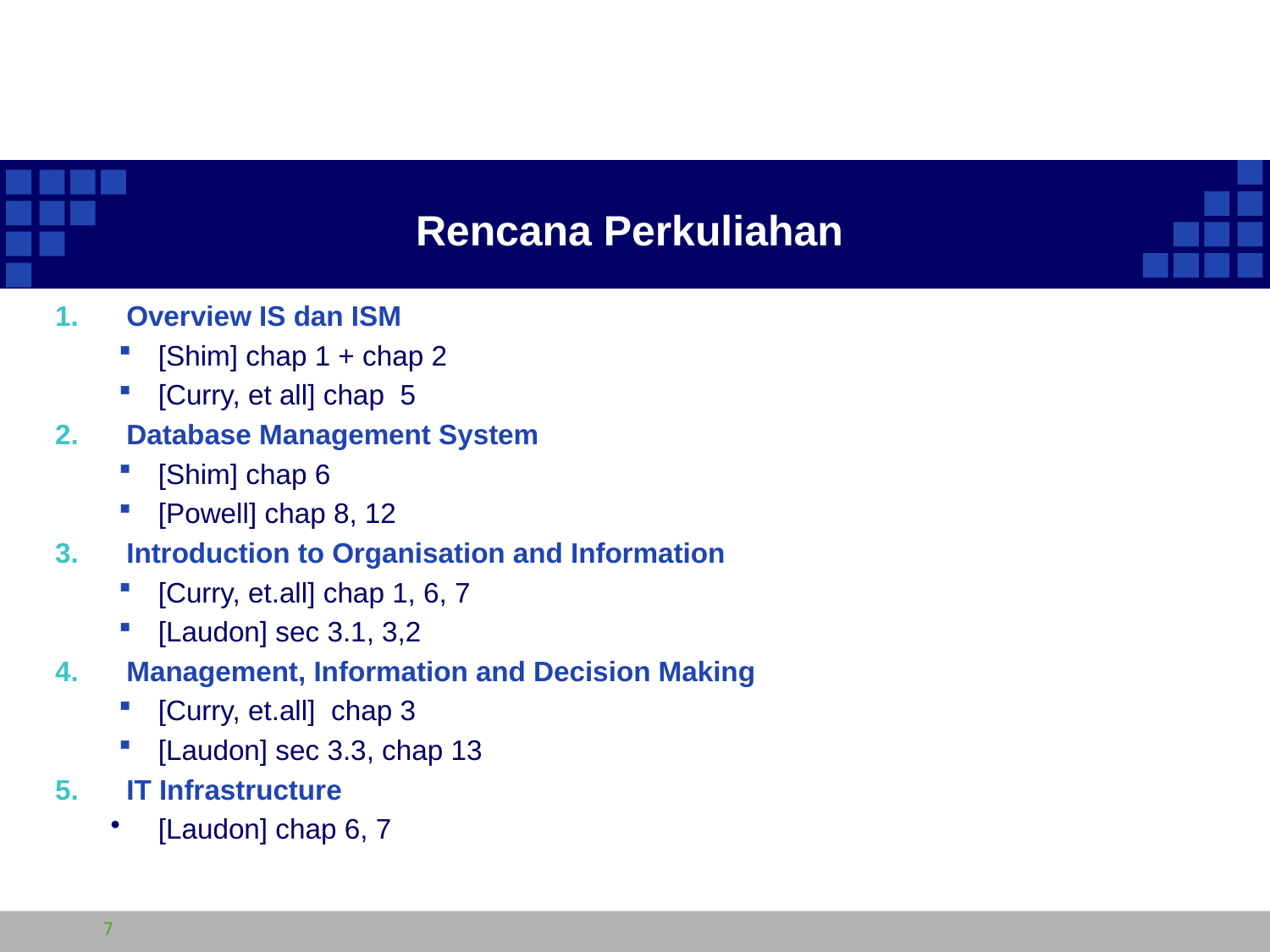

# Rencana Perkuliahan
Overview IS dan ISM
[Shim] chap 1 + chap 2
[Curry, et all] chap  5
Database Management System
[Shim] chap 6
[Powell] chap 8, 12
Introduction to Organisation and Information
[Curry, et.all] chap 1, 6, 7
[Laudon] sec 3.1, 3,2
Management, Information and Decision Making
[Curry, et.all]  chap 3
[Laudon] sec 3.3, chap 13
IT Infrastructure
[Laudon] chap 6, 7

7